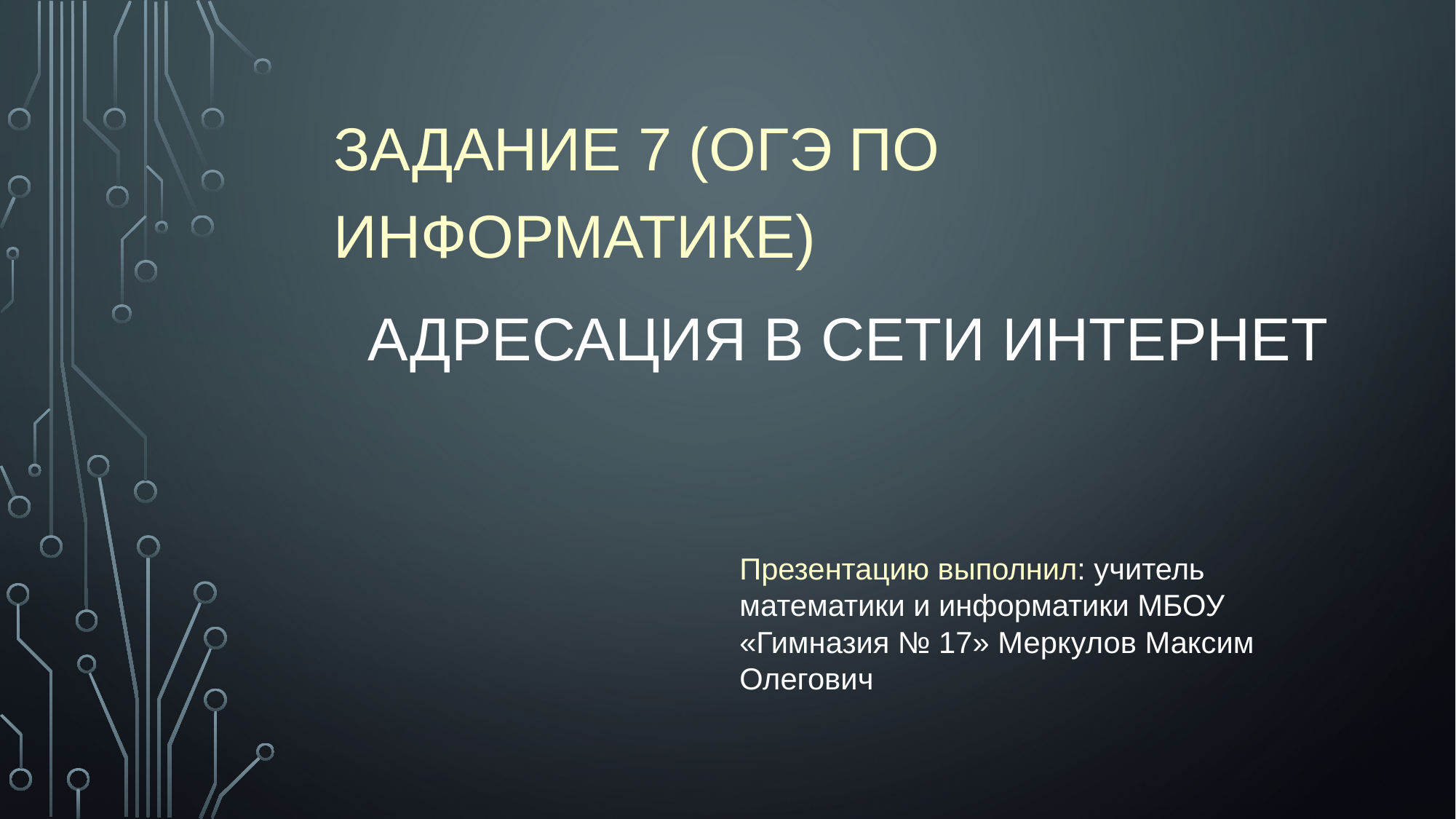

Задание 7 (ОГЭ по информатике)
Адресация в сети Интернет
Презентацию выполнил: учитель математики и информатики МБОУ «Гимназия № 17» Меркулов Максим Олегович